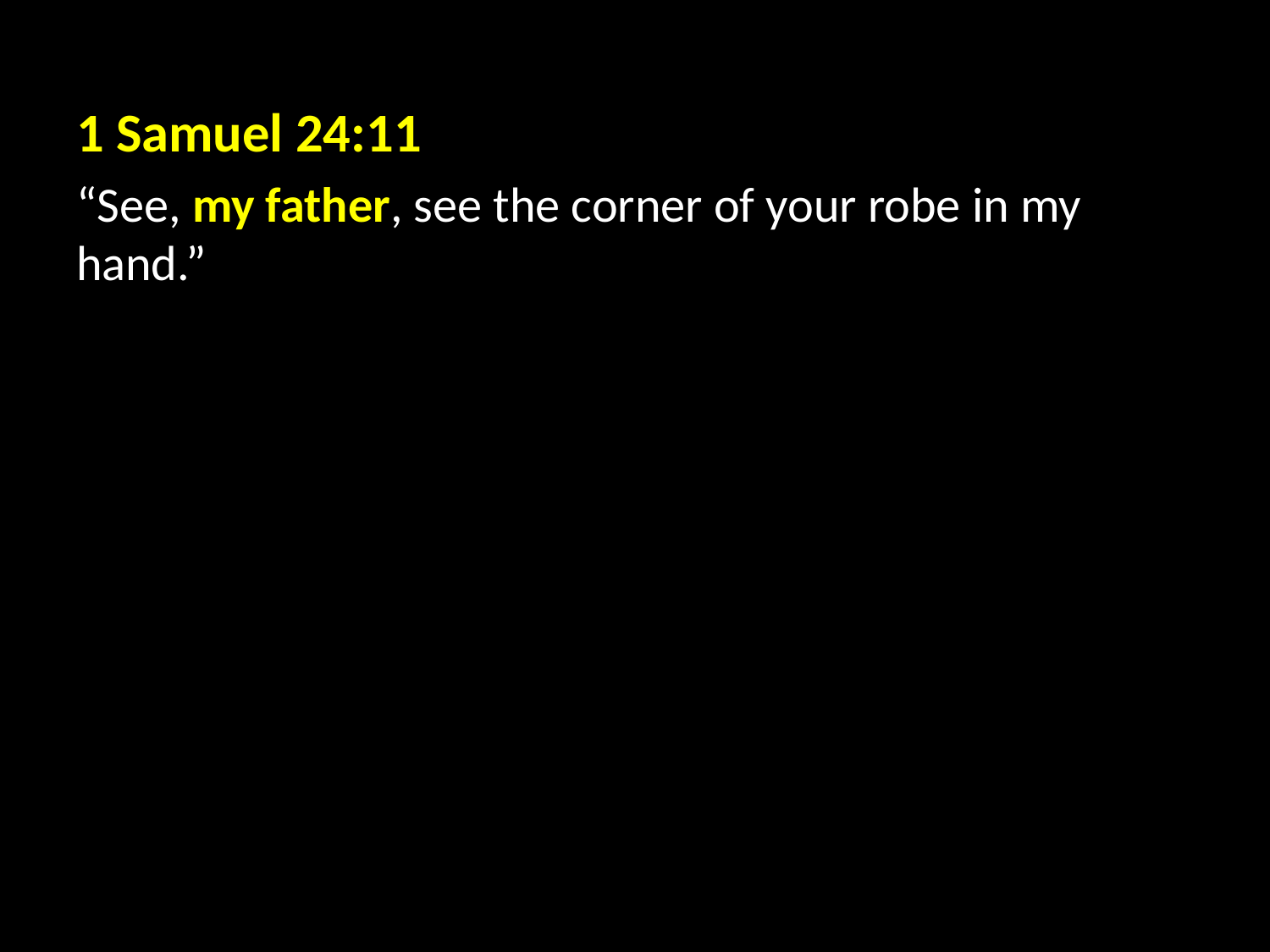

1 Samuel 24:11
“See, my father, see the corner of your robe in my hand.”